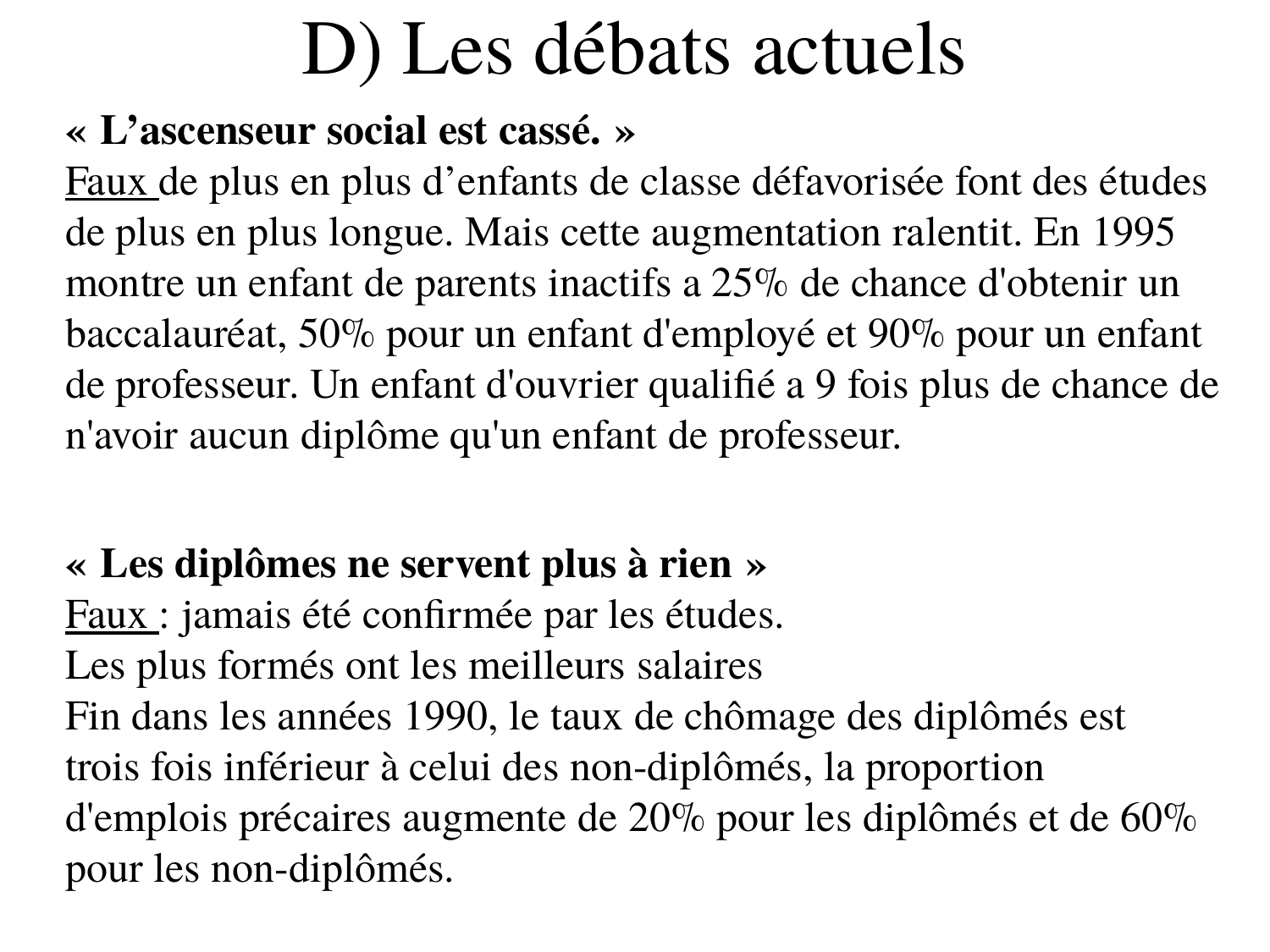

# D) Les débats actuels
« L’ascenseur social est cassé. »
Faux de plus en plus d’enfants de classe défavorisée font des études de plus en plus longue. Mais cette augmentation ralentit. En 1995 montre un enfant de parents inactifs a 25% de chance d'obtenir un baccalauréat, 50% pour un enfant d'employé et 90% pour un enfant de professeur. Un enfant d'ouvrier qualifié a 9 fois plus de chance de n'avoir aucun diplôme qu'un enfant de professeur.

« Les diplômes ne servent plus à rien »
Faux : jamais été confirmée par les études.
Les plus formés ont les meilleurs salaires
Fin dans les années 1990, le taux de chômage des diplômés est trois fois inférieur à celui des non-diplômés, la proportion d'emplois précaires augmente de 20% pour les diplômés et de 60% pour les non-diplômés.